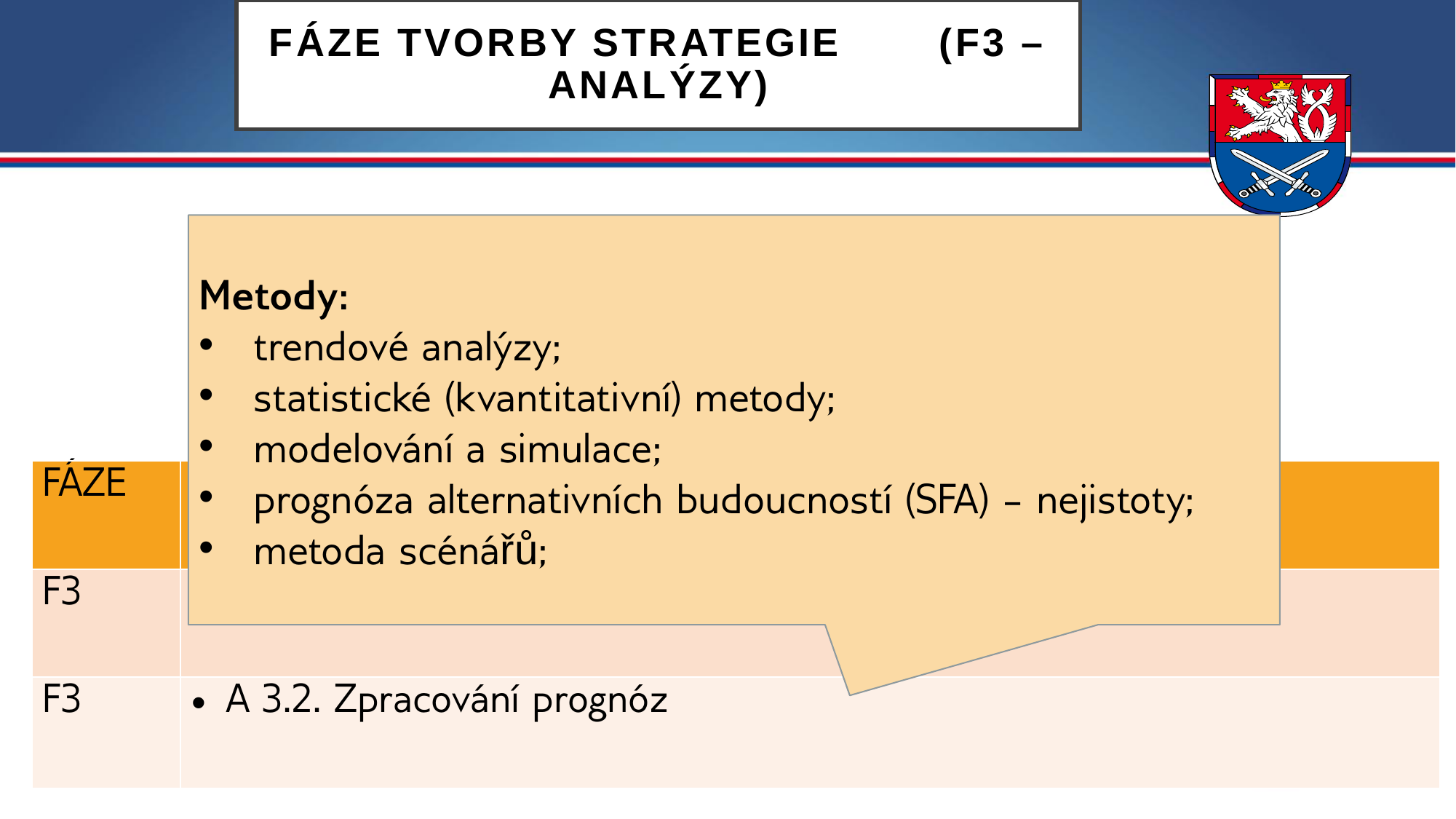

# FÁZE TVORBY STRATEGIE       (F3 – ANALÝZY)
Metody:
trendové analýzy;
statistické (kvantitativní) metody;
modelování a simulace;
prognóza alternativních budoucností (SFA) – nejistoty;
metoda scénářů;
| FÁZE | AKTIVITY |
| --- | --- |
| F3 | A.3.1. Zpracování analýz |
| F3 | A 3.2. Zpracování prognóz |
52